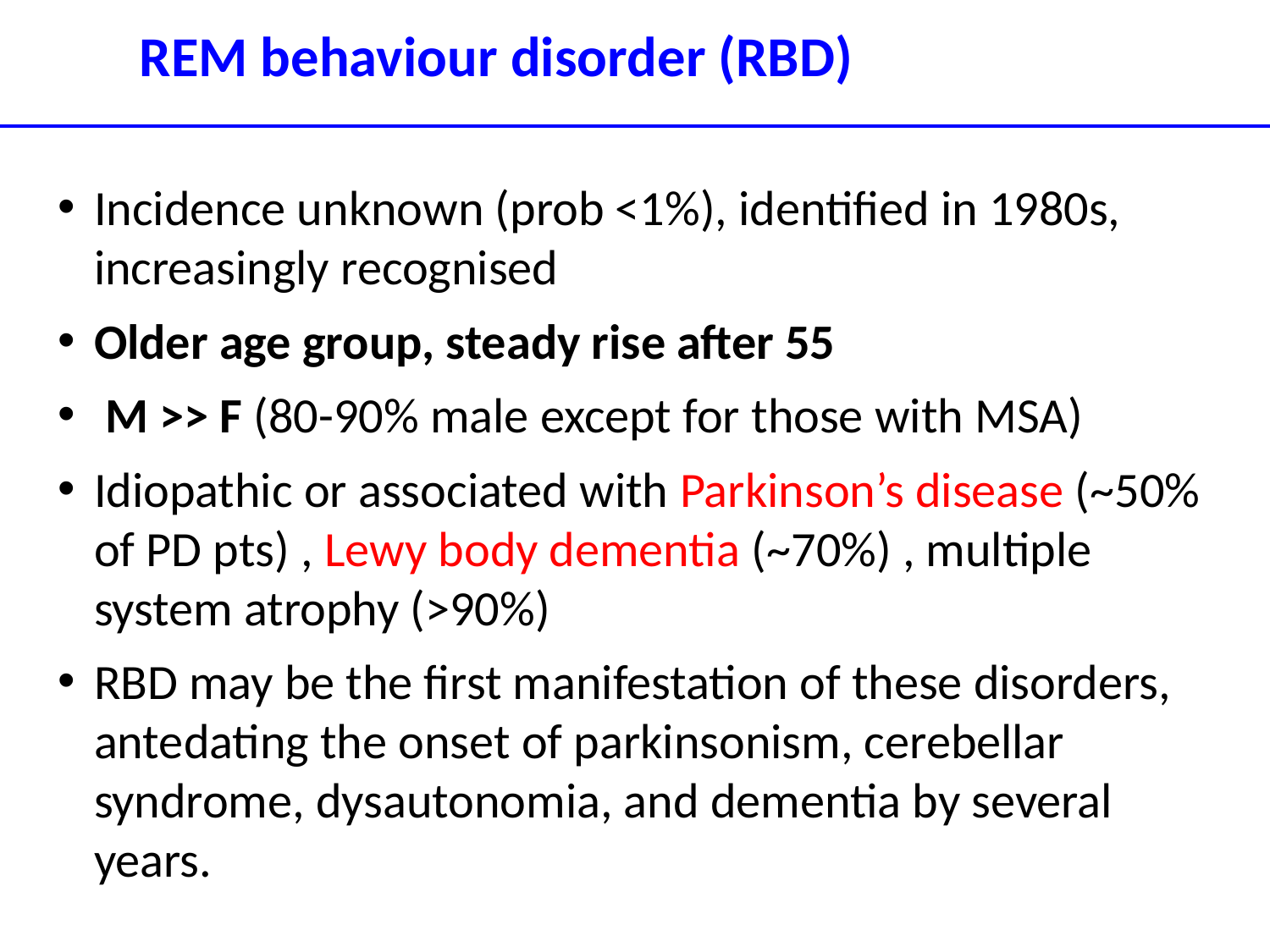

REM behaviour disorder (RBD)
Incidence unknown (prob <1%), identified in 1980s, increasingly recognised
Older age group, steady rise after 55
 M >> F (80-90% male except for those with MSA)
Idiopathic or associated with Parkinson’s disease (~50% of PD pts) , Lewy body dementia (~70%) , multiple system atrophy (>90%)
RBD may be the first manifestation of these disorders, antedating the onset of parkinsonism, cerebellar syndrome, dysautonomia, and dementia by several years.